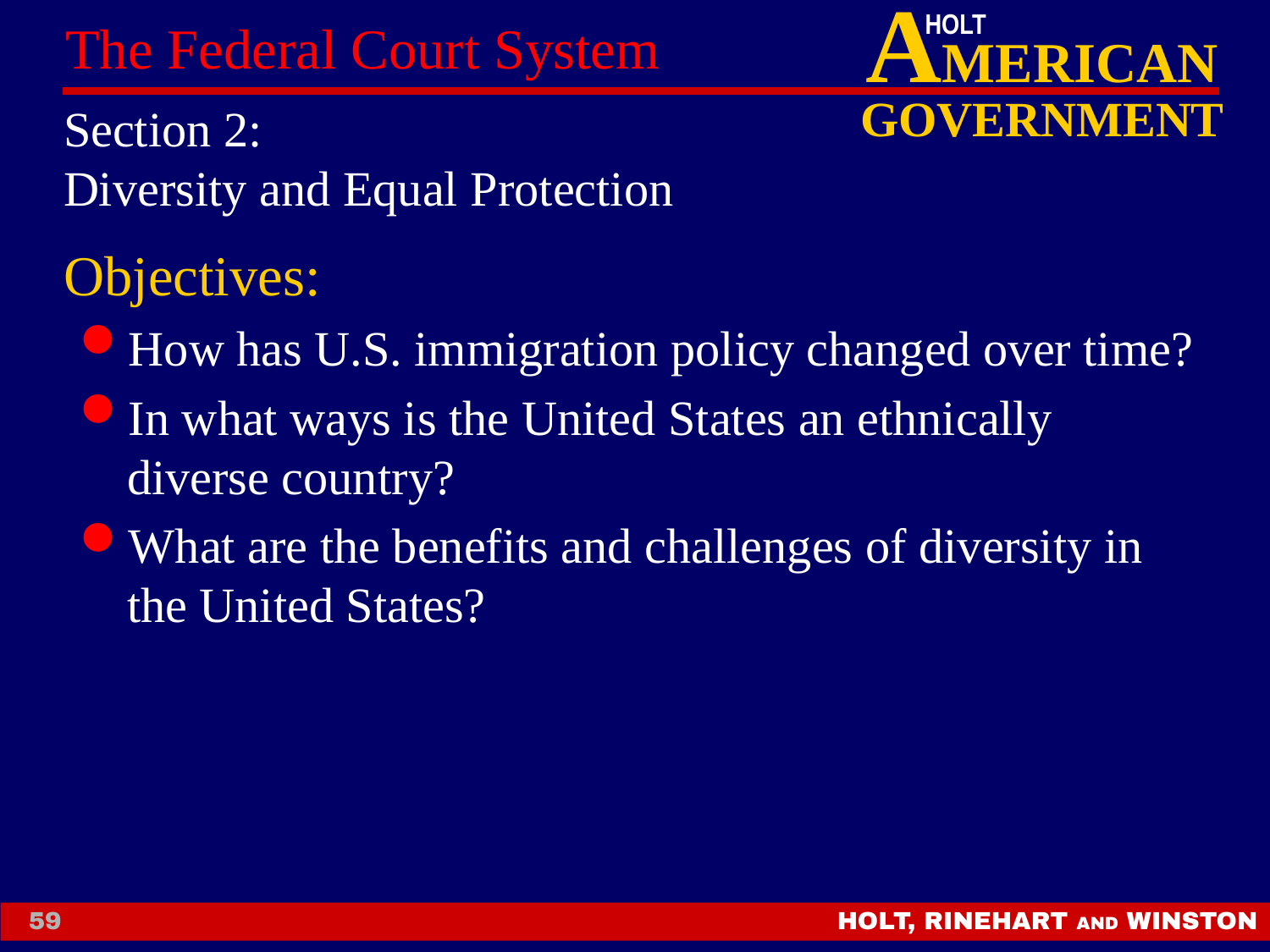

# Section 2: Diversity and Equal Protection
Objectives:
How has U.S. immigration policy changed over time?
In what ways is the United States an ethnically diverse country?
What are the benefits and challenges of diversity in the United States?
59